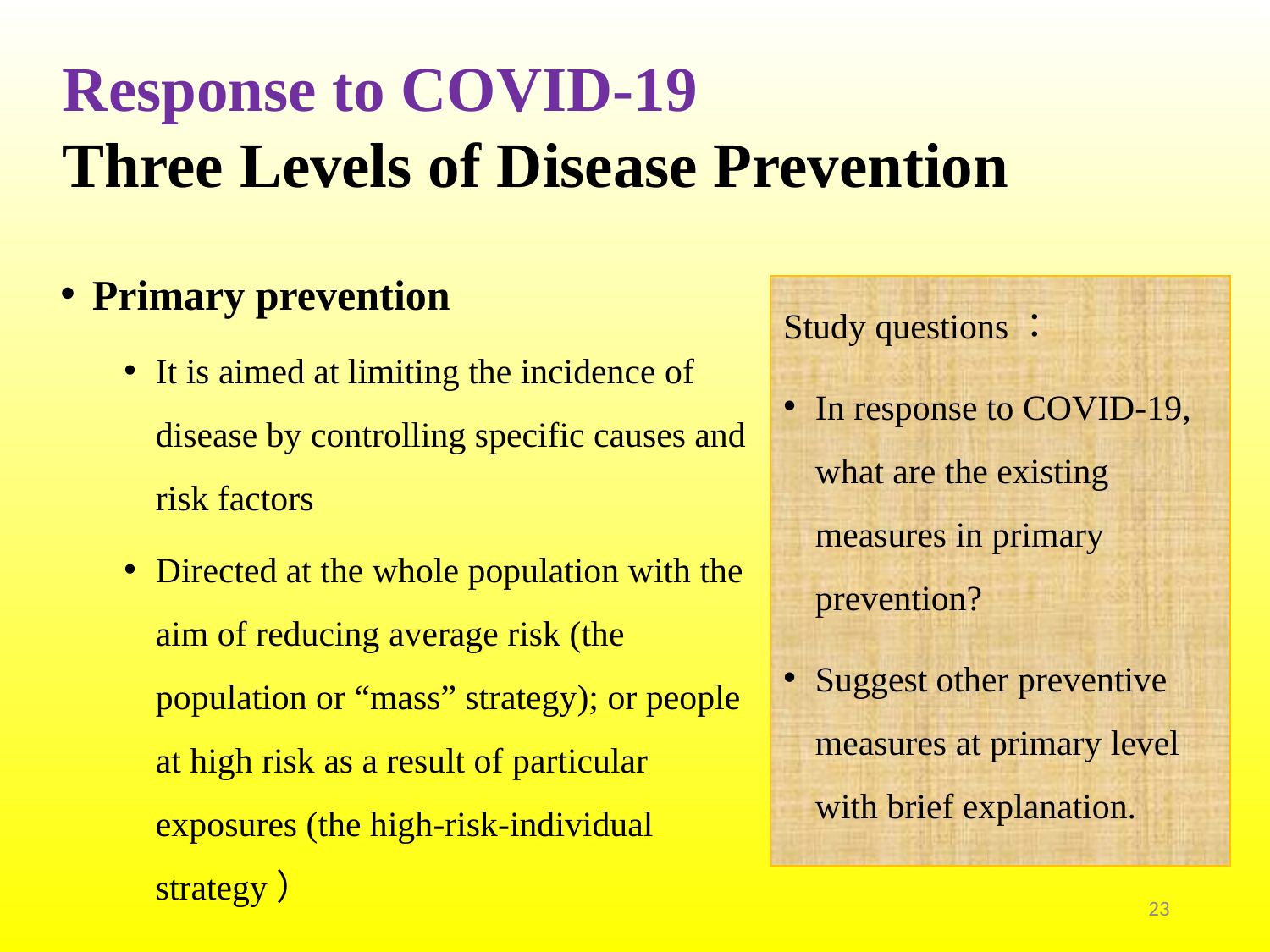

# Response to COVID-19 Three Levels of Disease Prevention
Primary prevention
It is aimed at limiting the incidence of disease by controlling specific causes and risk factors
Directed at the whole population with the aim of reducing average risk (the population or “mass” strategy); or people at high risk as a result of particular exposures (the high-risk-individual strategy）
Study questions：
In response to COVID-19, what are the existing measures in primary prevention?
Suggest other preventive measures at primary level with brief explanation.
23